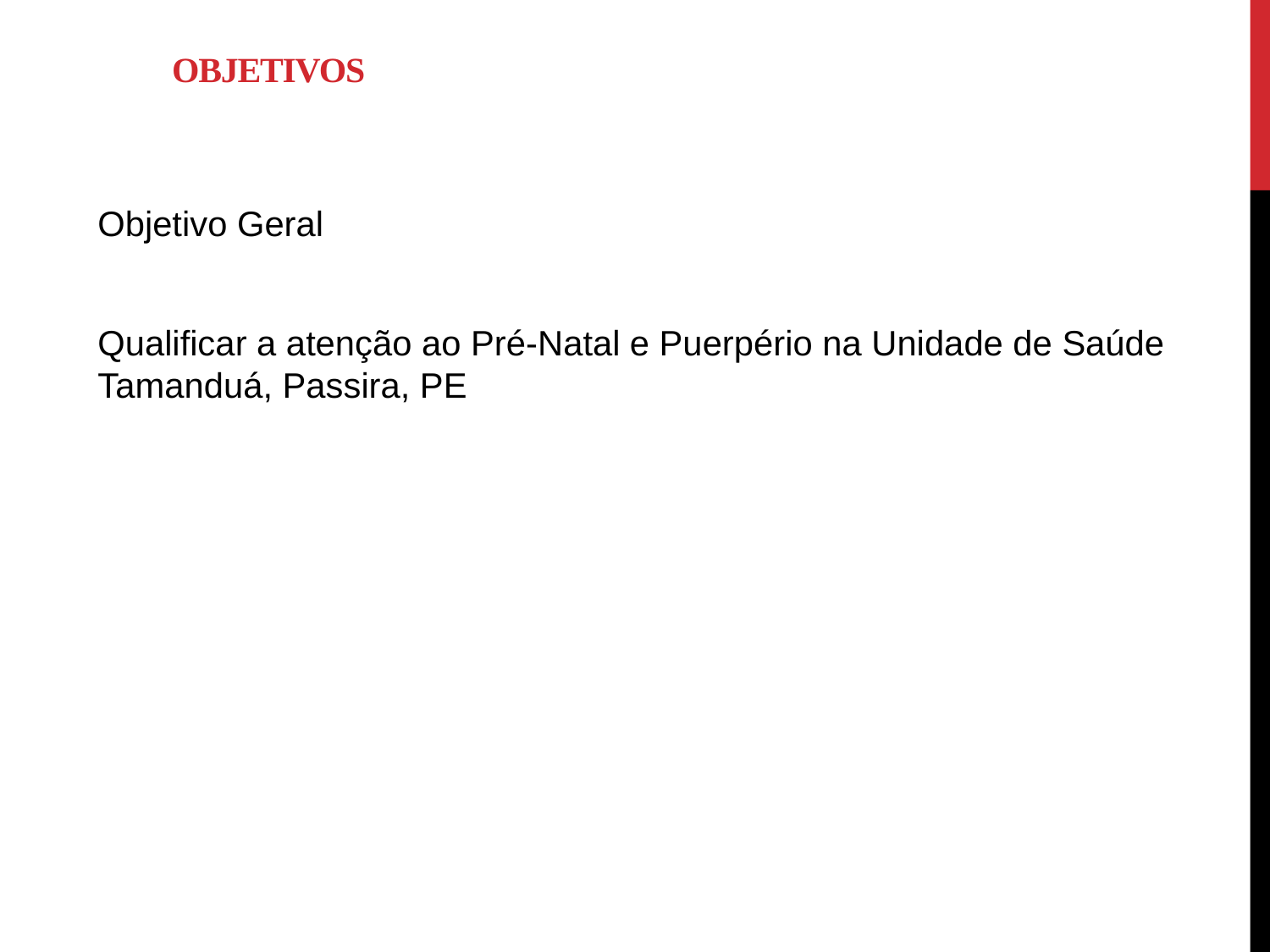

# OBJETIVOS

Objetivo Geral

Qualificar a atenção ao Pré-Natal e Puerpério na Unidade de Saúde Tamanduá, Passira, PE